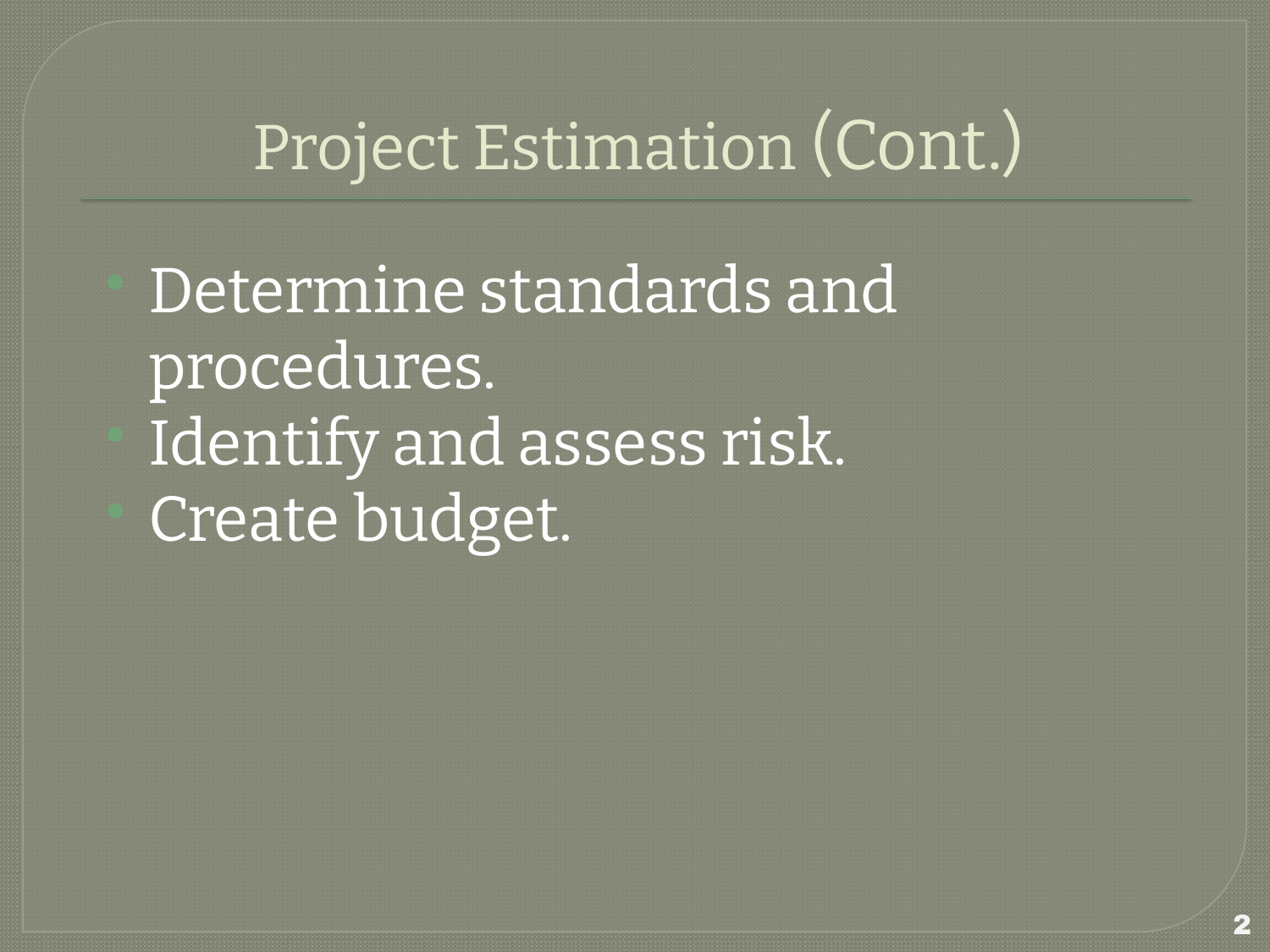

# Project Estimation (Cont.)
Determine standards and procedures.
Identify and assess risk.
Create budget.
2